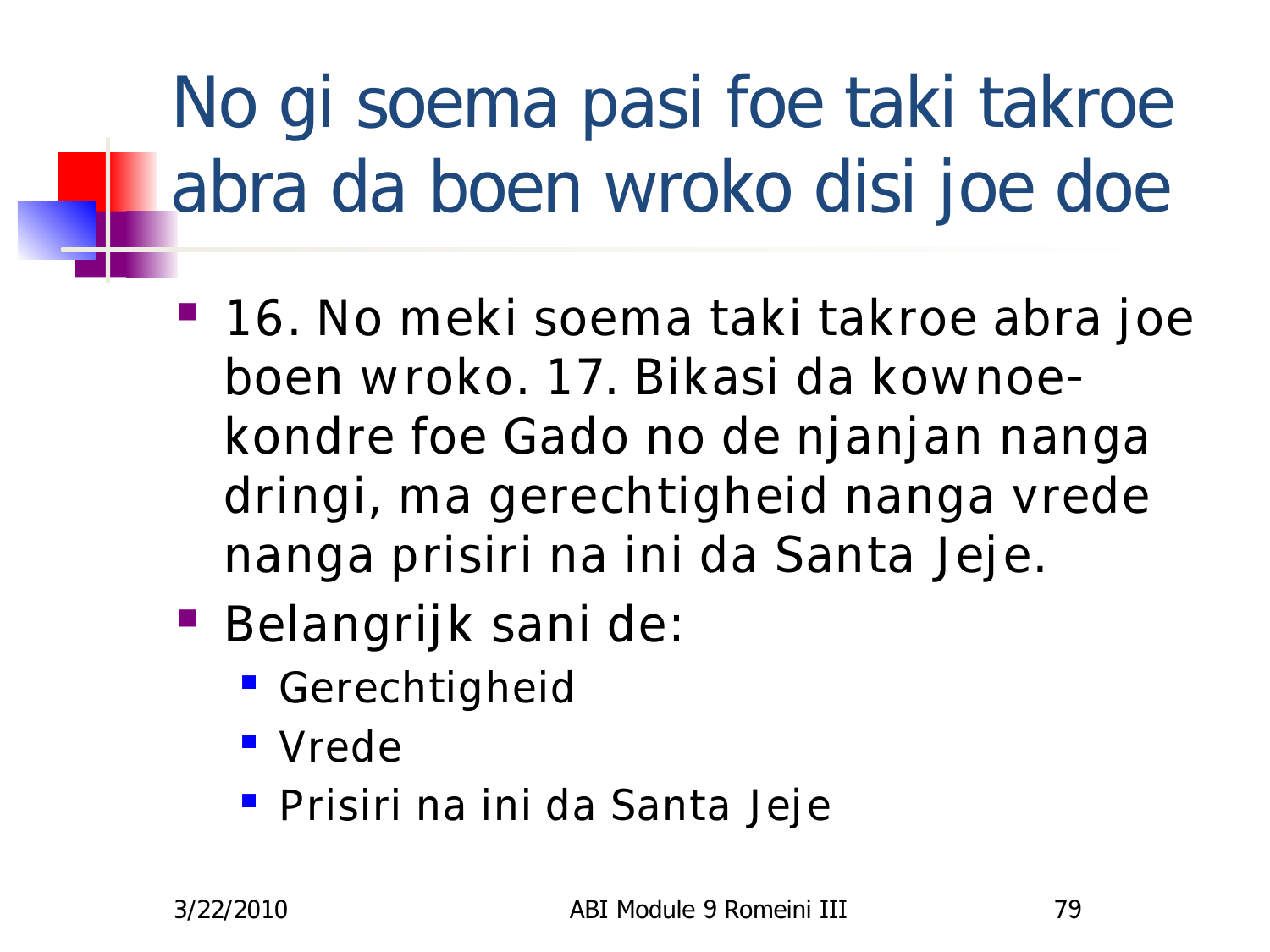

# No gi soema pasi foe taki takroe abra da boen wroko disi joe doe
16. No meki soema taki takroe abra joe boen wroko. 17. Bikasi da kownoe-kondre foe Gado no de njanjan nanga dringi, ma gerechtigheid nanga vrede nanga prisiri na ini da Santa Jeje.
Belangrijk sani de:
Gerechtigheid
Vrede
Prisiri na ini da Santa Jeje
3/22/2010
ABI Module 9 Romeini III
79